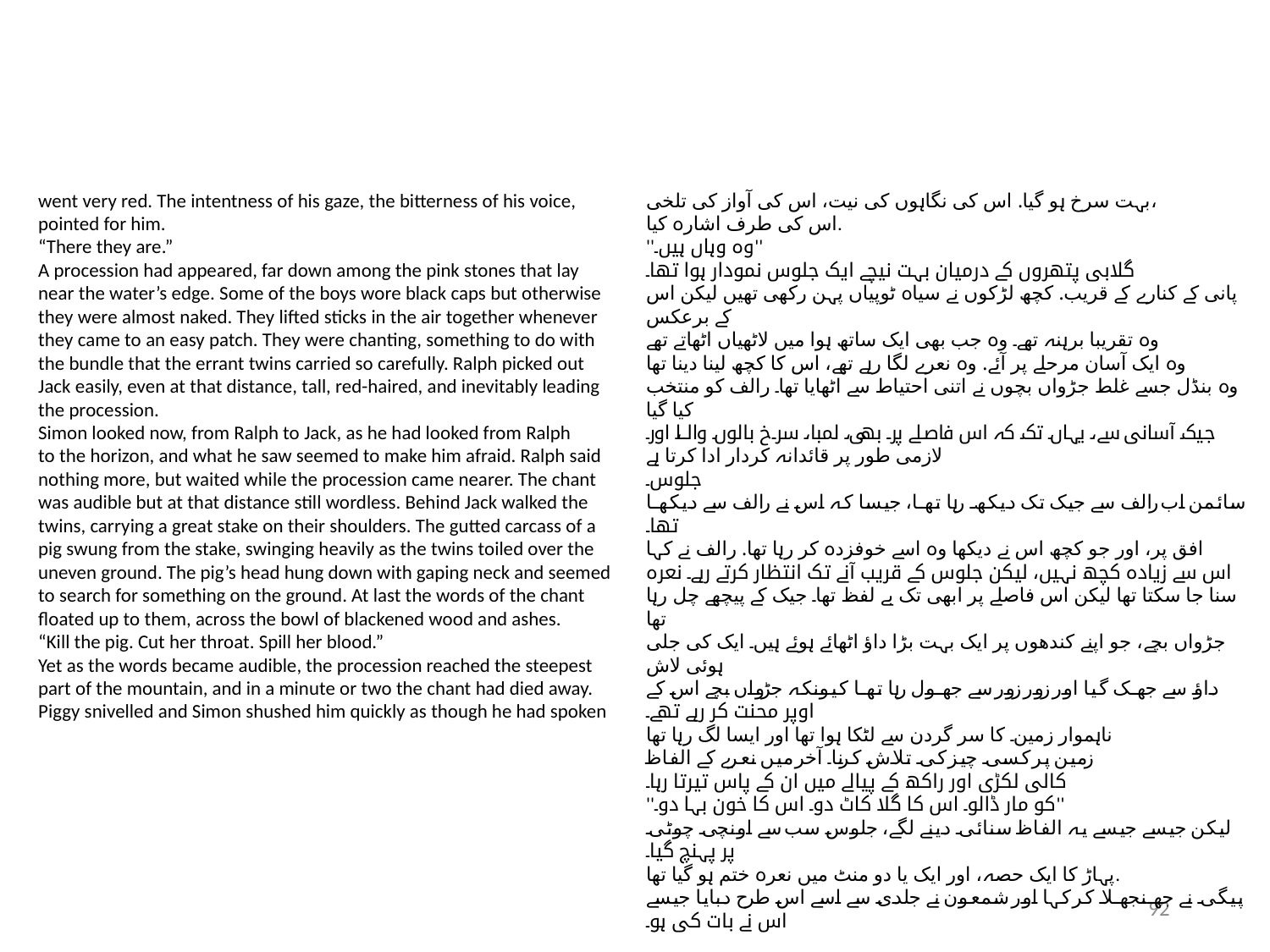

went very red. The intentness of his gaze, the bitterness of his voice,
pointed for him.
“There they are.”
A procession had appeared, far down among the pink stones that lay
near the water’s edge. Some of the boys wore black caps but otherwise
they were almost naked. They lifted sticks in the air together whenever
they came to an easy patch. They were chanting, something to do with
the bundle that the errant twins carried so carefully. Ralph picked out
Jack easily, even at that distance, tall, red-haired, and inevitably leading
the procession.
Simon looked now, from Ralph to Jack, as he had looked from Ralph
to the horizon, and what he saw seemed to make him afraid. Ralph said
nothing more, but waited while the procession came nearer. The chant
was audible but at that distance still wordless. Behind Jack walked the
twins, carrying a great stake on their shoulders. The gutted carcass of a
pig swung from the stake, swinging heavily as the twins toiled over the
uneven ground. The pig’s head hung down with gaping neck and seemed
to search for something on the ground. At last the words of the chant
floated up to them, across the bowl of blackened wood and ashes.
“Kill the pig. Cut her throat. Spill her blood.”
Yet as the words became audible, the procession reached the steepest
part of the mountain, and in a minute or two the chant had died away.
Piggy snivelled and Simon shushed him quickly as though he had spoken
بہت سرخ ہو گیا. اس کی نگاہوں کی نیت، اس کی آواز کی تلخی،
اس کی طرف اشارہ کیا.
''وہ وہاں ہیں۔''
گلابی پتھروں کے درمیان بہت نیچے ایک جلوس نمودار ہوا تھا۔
پانی کے کنارے کے قریب. کچھ لڑکوں نے سیاہ ٹوپیاں پہن رکھی تھیں لیکن اس کے برعکس
وہ تقریبا برہنہ تھے۔ وہ جب بھی ایک ساتھ ہوا میں لاٹھیاں اٹھاتے تھے
وہ ایک آسان مرحلے پر آئے. وہ نعرے لگا رہے تھے، اس کا کچھ لینا دینا تھا
وہ بنڈل جسے غلط جڑواں بچوں نے اتنی احتیاط سے اٹھایا تھا۔ رالف کو منتخب کیا گیا
جیک آسانی سے، یہاں تک کہ اس فاصلے پر بھی، لمبا، سرخ بالوں والا، اور لازمی طور پر قائدانہ کردار ادا کرتا ہے
جلوس۔
سائمن اب رالف سے جیک تک دیکھ رہا تھا، جیسا کہ اس نے رالف سے دیکھا تھا۔
افق پر، اور جو کچھ اس نے دیکھا وہ اسے خوفزدہ کر رہا تھا. رالف نے کہا
اس سے زیادہ کچھ نہیں، لیکن جلوس کے قریب آنے تک انتظار کرتے رہے۔ نعرہ
سنا جا سکتا تھا لیکن اس فاصلے پر ابھی تک بے لفظ تھا۔ جیک کے پیچھے چل رہا تھا
جڑواں بچے، جو اپنے کندھوں پر ایک بہت بڑا داؤ اٹھائے ہوئے ہیں۔ ایک کی جلی ہوئی لاش
داؤ سے جھک گیا اور زور زور سے جھول رہا تھا کیونکہ جڑواں بچے اس کے اوپر محنت کر رہے تھے۔
ناہموار زمین۔ کا سر گردن سے لٹکا ہوا تھا اور ایسا لگ رہا تھا
زمین پر کسی چیز کی تلاش کرنا۔ آخر میں نعرے کے الفاظ
کالی لکڑی اور راکھ کے پیالے میں ان کے پاس تیرتا رہا۔
''کو مار ڈالو۔ اس کا گلا کاٹ دو۔ اس کا خون بہا دو۔''
لیکن جیسے جیسے یہ الفاظ سنائی دینے لگے، جلوس سب سے اونچی چوٹی پر پہنچ گیا۔
پہاڑ کا ایک حصہ، اور ایک یا دو منٹ میں نعرہ ختم ہو گیا تھا.
پیگی نے جھنجھلا کر کہا اور شمعون نے جلدی سے اسے اس طرح دبایا جیسے اس نے بات کی ہو۔

92